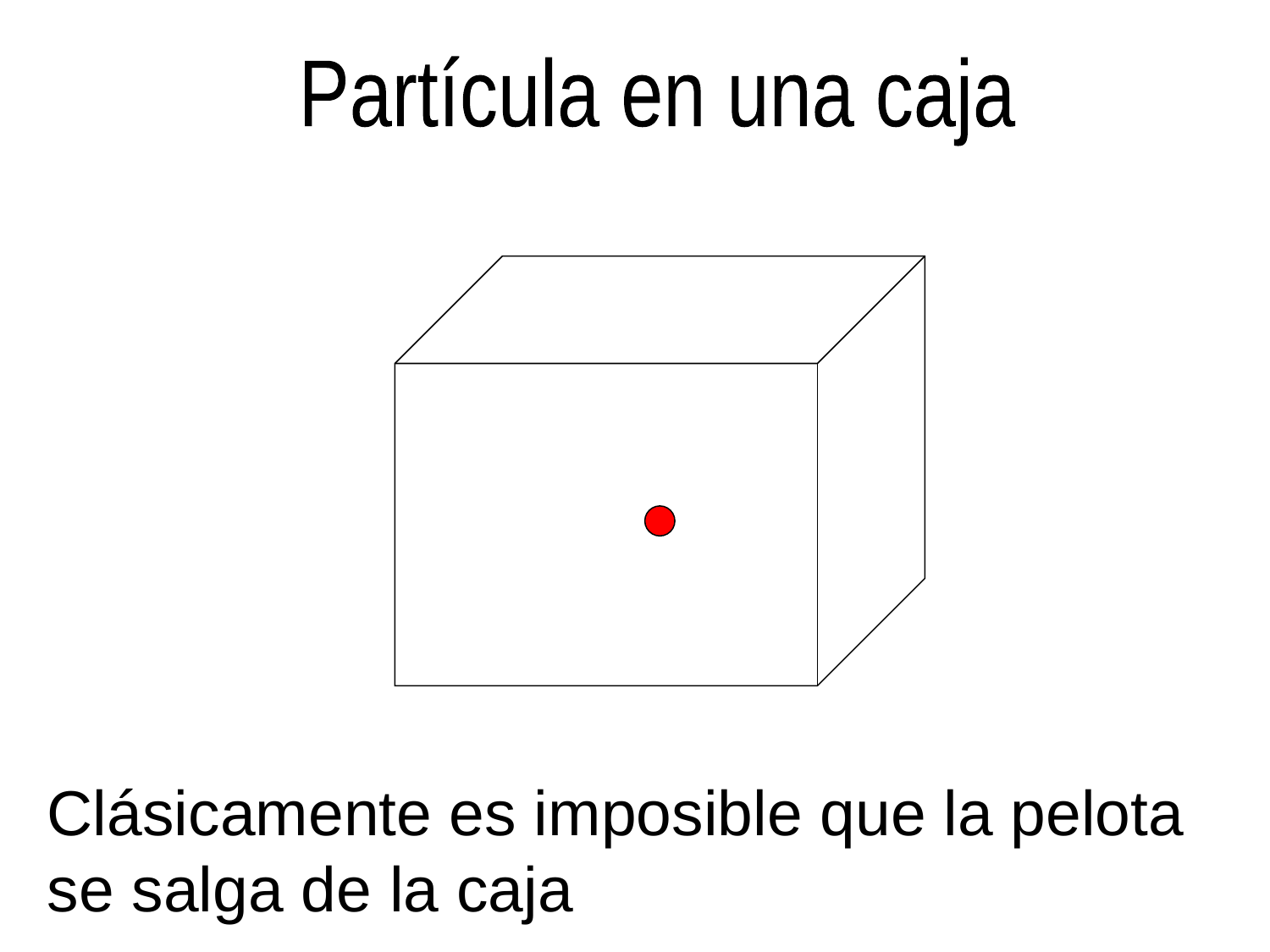

Partícula en una caja

Clásicamente es imposible que la pelota se salga de la caja